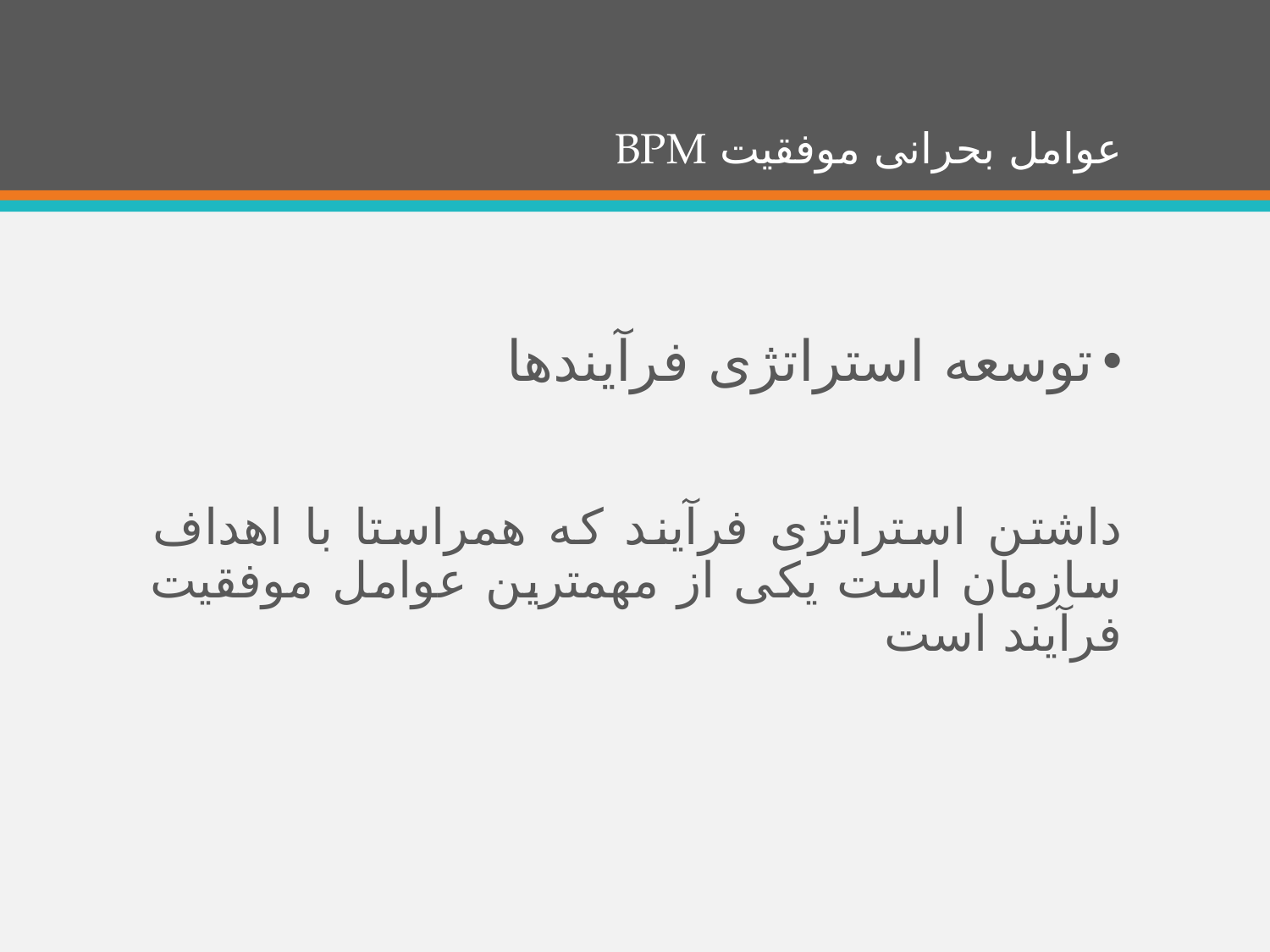

# عوامل بحرانی موفقیت BPM
توسعه استراتژی فرآیندها

داشتن استراتژی فرآیند که همراستا با اهداف سازمان است یکی از مهمترین عوامل موفقیت فرآیند است